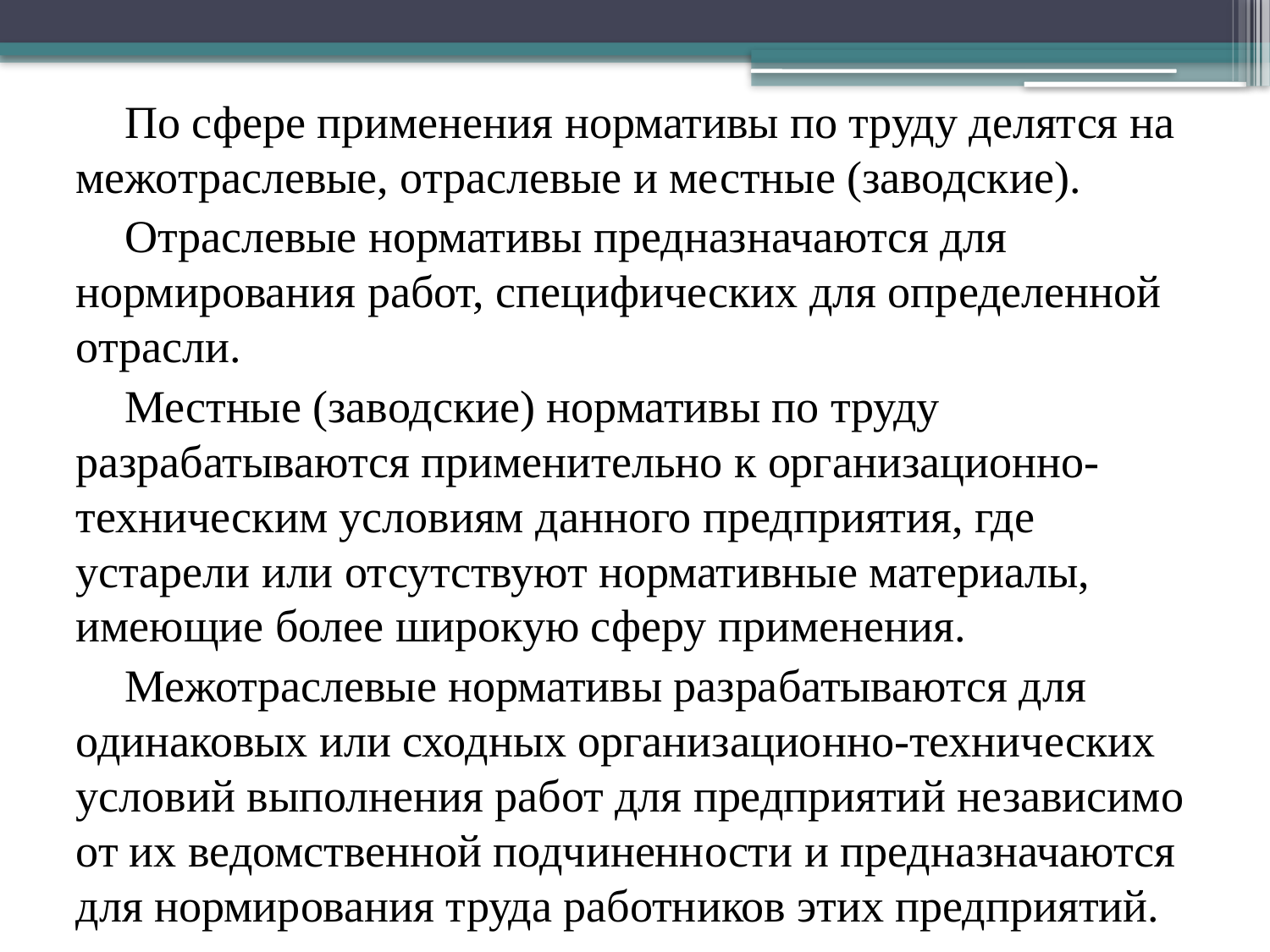

По сфере применения нормативы по труду делятся на межотраслевые, отраслевые и местные (заводские).
Отраслевые нормативы предназначаются для нормирования работ, специфических для определенной отрасли.
Местные (заводские) нормативы по труду разрабатываются применительно к организационно-техническим условиям данного предприятия, где устарели или отсутствуют нормативные материалы, имеющие более широкую сферу применения.
Межотраслевые нормативы разрабатываются для одинаковых или сходных организационно-технических условий выполнения работ для предприятий независимо от их ведомственной подчиненности и предназначаются для нормирования труда работников этих предприятий.